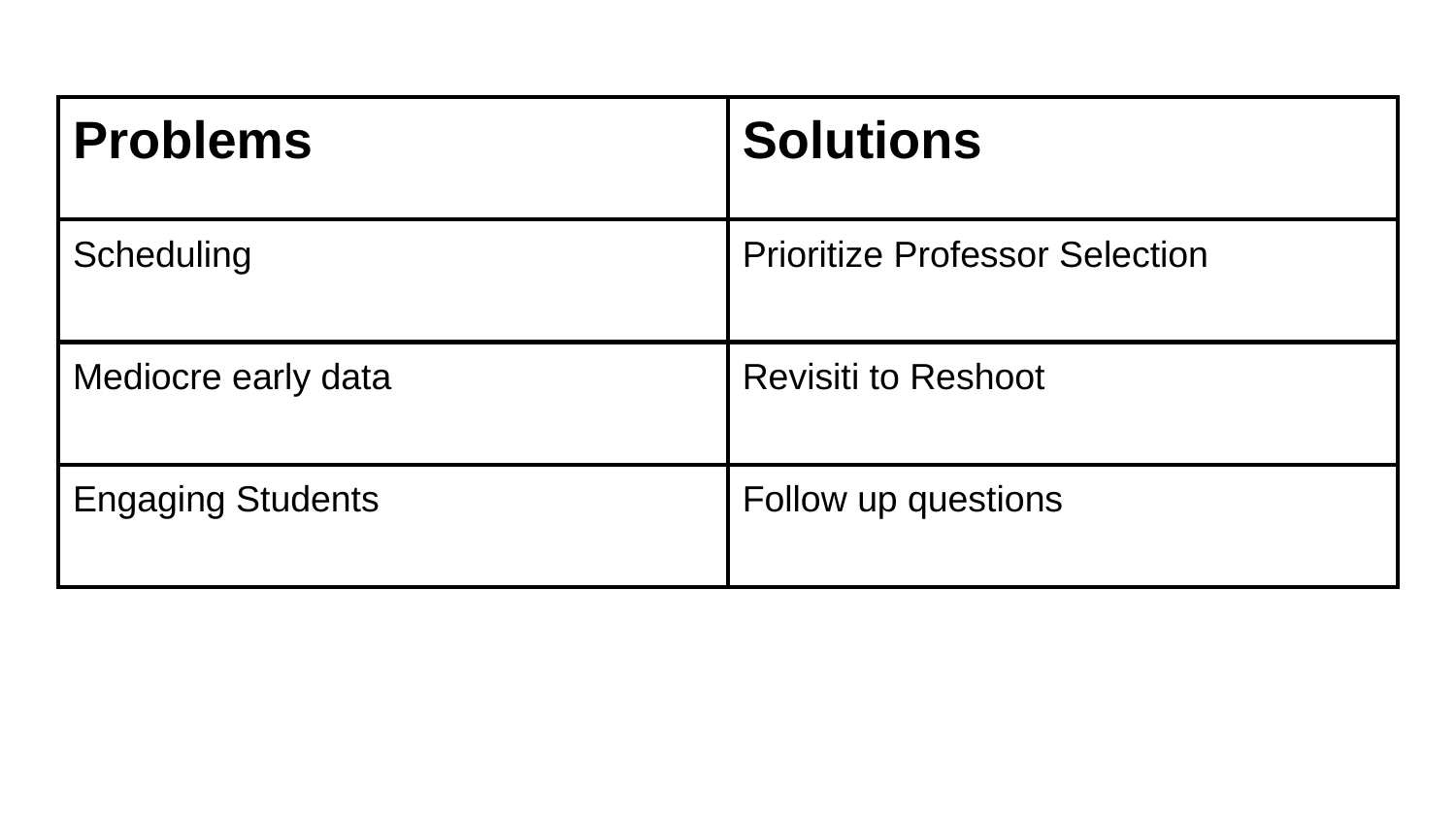

| Problems | Solutions |
| --- | --- |
| Scheduling | Prioritize Professor Selection |
| Mediocre early data | Revisiti to Reshoot |
| Engaging Students | Follow up questions |

Problems and Lessons Learned